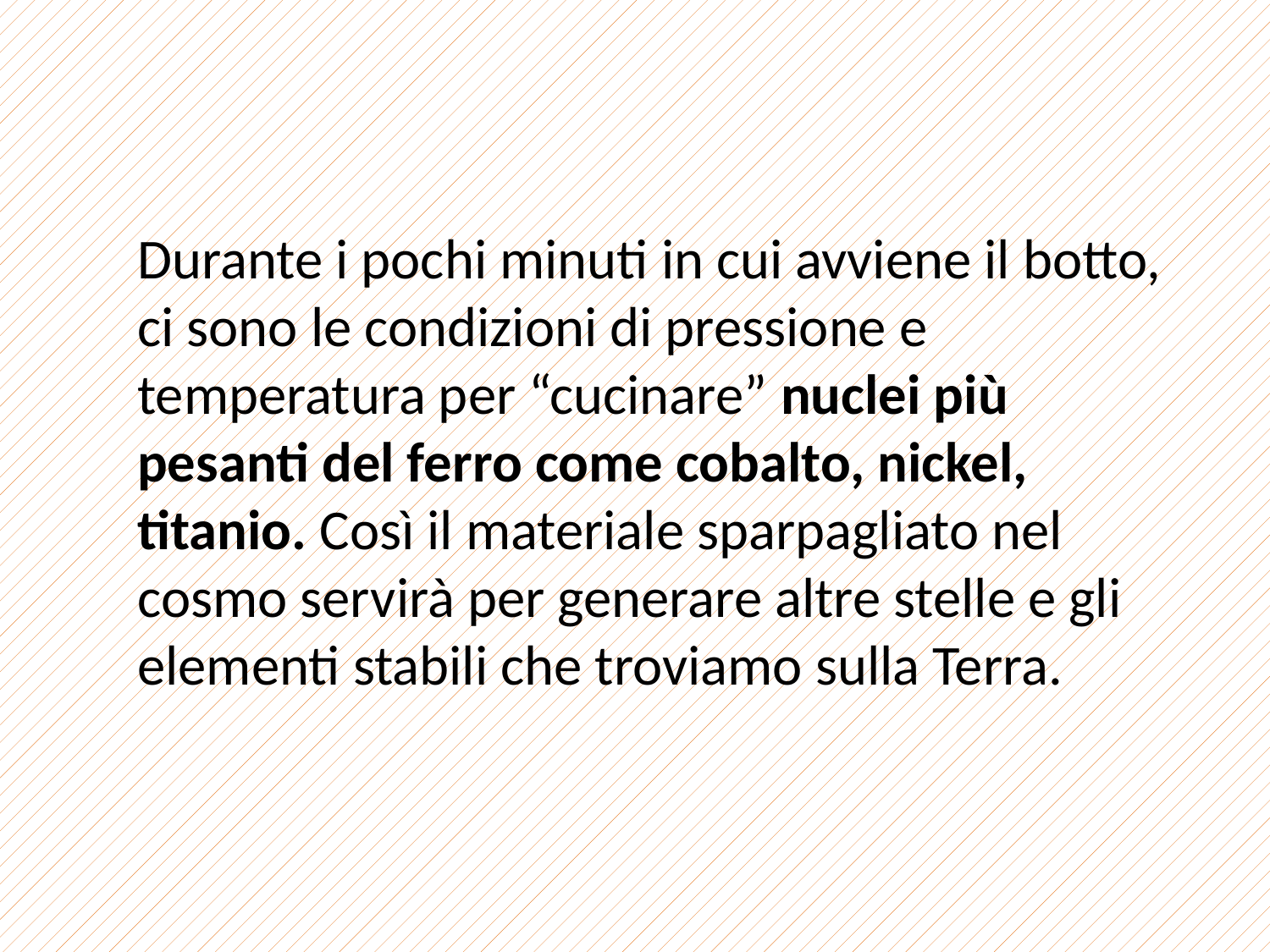

Durante i pochi minuti in cui avviene il botto, ci sono le condizioni di pressione e temperatura per “cucinare” nuclei più pesanti del ferro come cobalto, nickel, titanio. Così il materiale sparpagliato nel cosmo servirà per generare altre stelle e gli elementi stabili che troviamo sulla Terra.